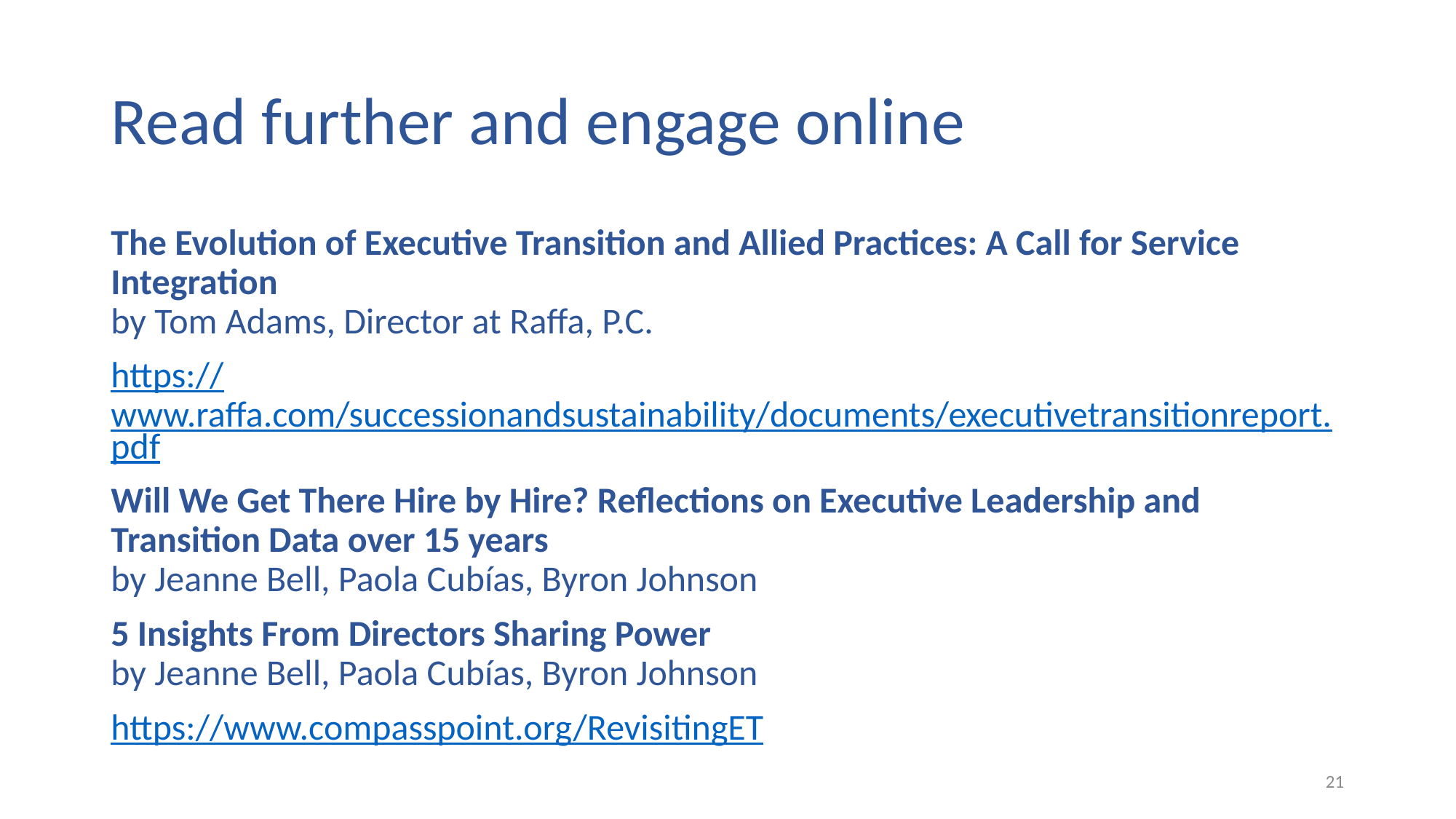

# Read further and engage online
The Evolution of Executive Transition and Allied Practices: A Call for Service Integration
by Tom Adams, Director at Raffa, P.C.
https://www.raffa.com/successionandsustainability/documents/executivetransitionreport.pdf
Will We Get There Hire by Hire? Reflections on Executive Leadership and Transition Data over 15 years
by Jeanne Bell, Paola Cubías, Byron Johnson
5 Insights From Directors Sharing Power
by Jeanne Bell, Paola Cubías, Byron Johnson
https://www.compasspoint.org/RevisitingET

21